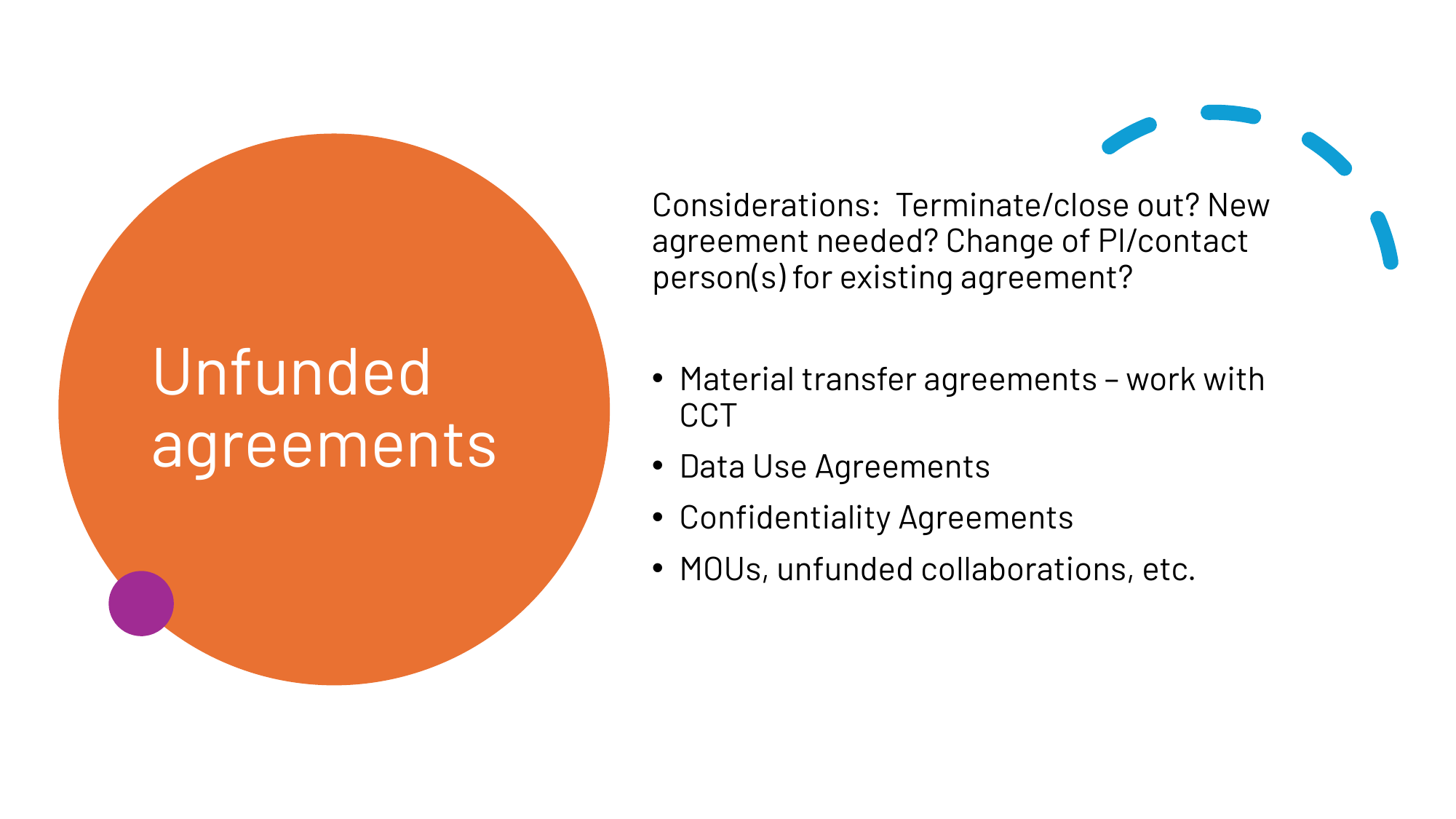

# Unfunded agreements
Considerations:  Terminate/close out? New agreement needed? Change of PI/contact person(s) for existing agreement?

Material transfer agreements – work with CCT
Data Use Agreements
Confidentiality Agreements
MOUs, unfunded collaborations, etc.